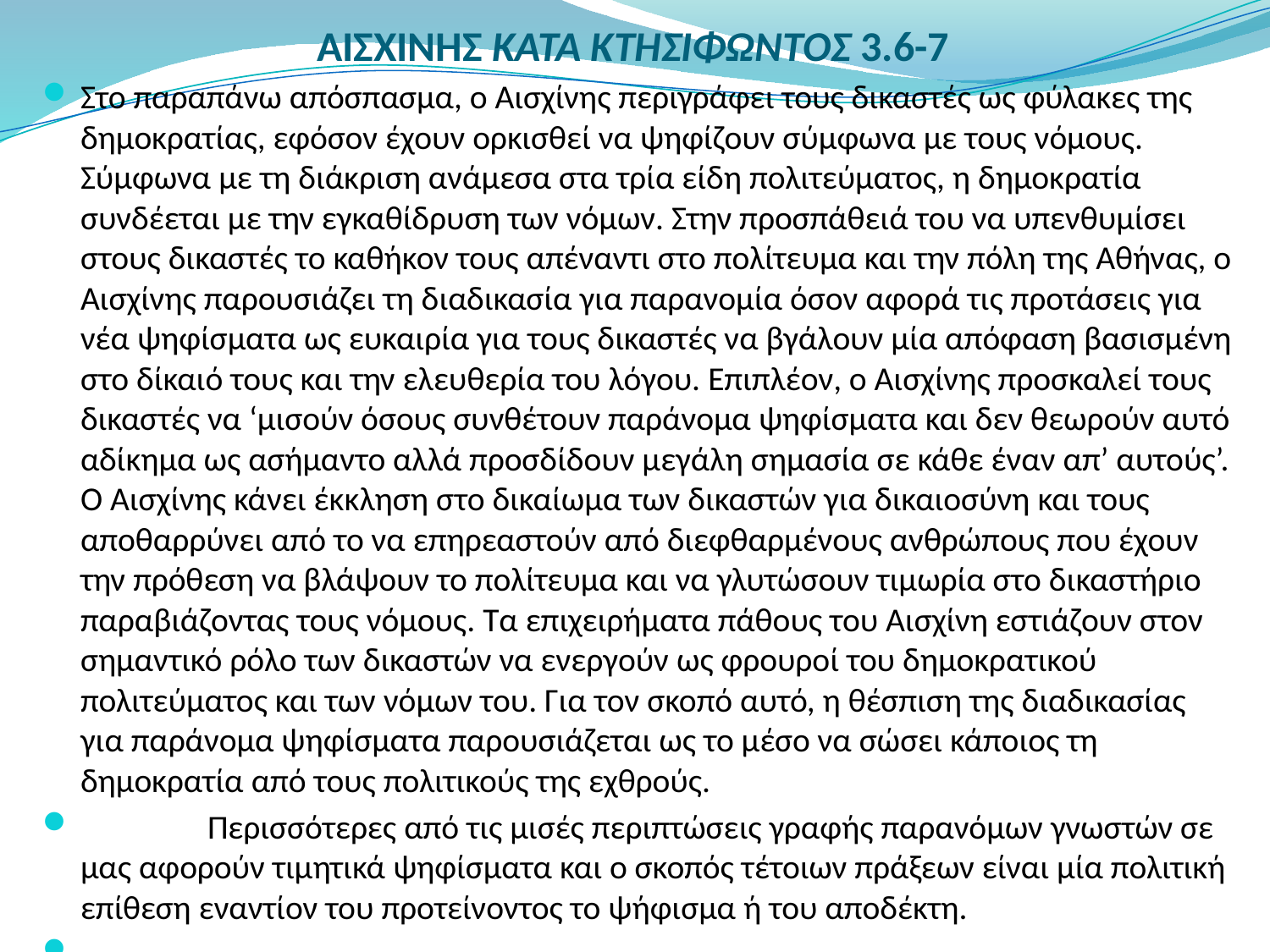

# ΑΙΣΧΙΝΗΣ ΚΑΤΑ ΚΤΗΣΙΦΩΝΤΟΣ 3.6-7
Στο παραπάνω απόσπασμα, ο Αισχίνης περιγράφει τους δικαστές ως φύλακες της δημοκρατίας, εφόσον έχουν ορκισθεί να ψηφίζουν σύμφωνα με τους νόμους. Σύμφωνα με τη διάκριση ανάμεσα στα τρία είδη πολιτεύματος, η δημοκρατία συνδέεται με την εγκαθίδρυση των νόμων. Στην προσπάθειά του να υπενθυμίσει στους δικαστές το καθήκον τους απέναντι στο πολίτευμα και την πόλη της Αθήνας, ο Αισχίνης παρουσιάζει τη διαδικασία για παρανομία όσον αφορά τις προτάσεις για νέα ψηφίσματα ως ευκαιρία για τους δικαστές να βγάλουν μία απόφαση βασισμένη στο δίκαιό τους και την ελευθερία του λόγου. Επιπλέον, ο Αισχίνης προσκαλεί τους δικαστές να ‘μισούν όσους συνθέτουν παράνομα ψηφίσματα και δεν θεωρούν αυτό αδίκημα ως ασήμαντο αλλά προσδίδουν μεγάλη σημασία σε κάθε έναν απ’ αυτούς’. Ο Αισχίνης κάνει έκκληση στο δικαίωμα των δικαστών για δικαιοσύνη και τους αποθαρρύνει από το να επηρεαστούν από διεφθαρμένους ανθρώπους που έχουν την πρόθεση να βλάψουν το πολίτευμα και να γλυτώσουν τιμωρία στο δικαστήριο παραβιάζοντας τους νόμους. Τα επιχειρήματα πάθους του Αισχίνη εστιάζουν στον σημαντικό ρόλο των δικαστών να ενεργούν ως φρουροί του δημοκρατικού πολιτεύματος και των νόμων του. Για τον σκοπό αυτό, η θέσπιση της διαδικασίας για παράνομα ψηφίσματα παρουσιάζεται ως το μέσο να σώσει κάποιος τη δημοκρατία από τους πολιτικούς της εχθρούς.
	Περισσότερες από τις μισές περιπτώσεις γραφής παρανόμων γνωστών σε μας αφορούν τιμητικά ψηφίσματα και ο σκοπός τέτοιων πράξεων είναι μία πολιτική επίθεση εναντίον του προτείνοντος το ψήφισμα ή του αποδέκτη.